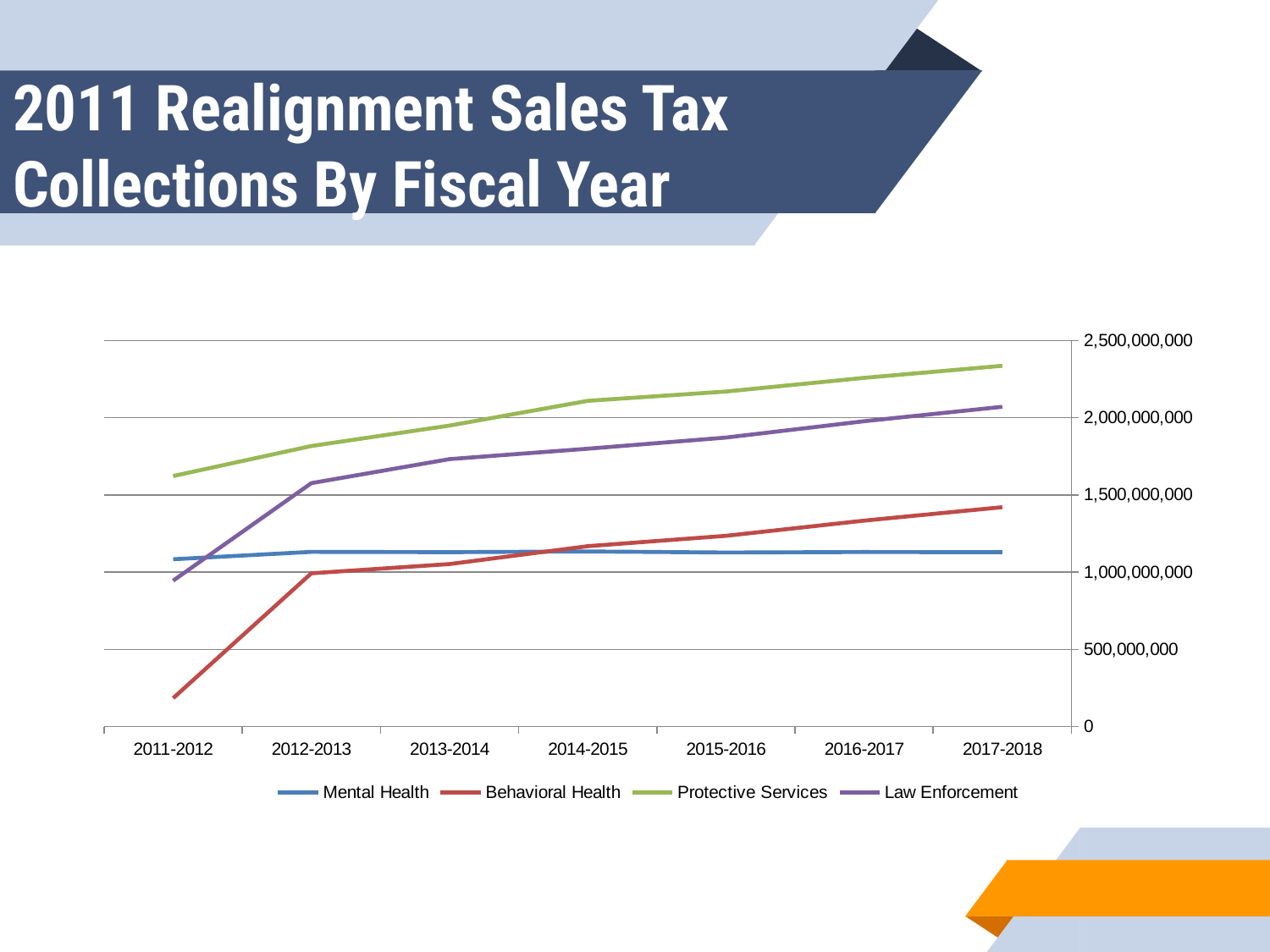

# 2011 Realignment Sales Tax Collections By Fiscal Year

### Chart

| Category | Mental Health | Behavioral Health | Protective Services | Law Enforcement |
|---|---|---|---|---|
| 2017-2018 | 1129233842.2636 | 1420550400.536 | 2336173273.3124 | 2070869442.658 |
| 2016-2017 | 1130387389.76 | 1333722217.6 | 2258027907.84 | 1977362168.8 |
| 2015-2016 | 1127247376.0 | 1235358560.0 | 2169500616.0 | 1871432076.0 |
| 2014-2015 | 1134000322.0 | 1168395041.0 | 2109233450.0 | 1799265650.0 |
| 2013-2014 | 1129612399.0 | 1052512458.0 | 1949007245.0 | 1731952243.0 |
| 2012-2013 | 1131292370.0 | 992363053.0 | 1816622533.0 | 1576336536.0 |
| 2011-2012 | 1083600000.0 | 183573000.0 | 1622238000.0 | 944550337.0 |